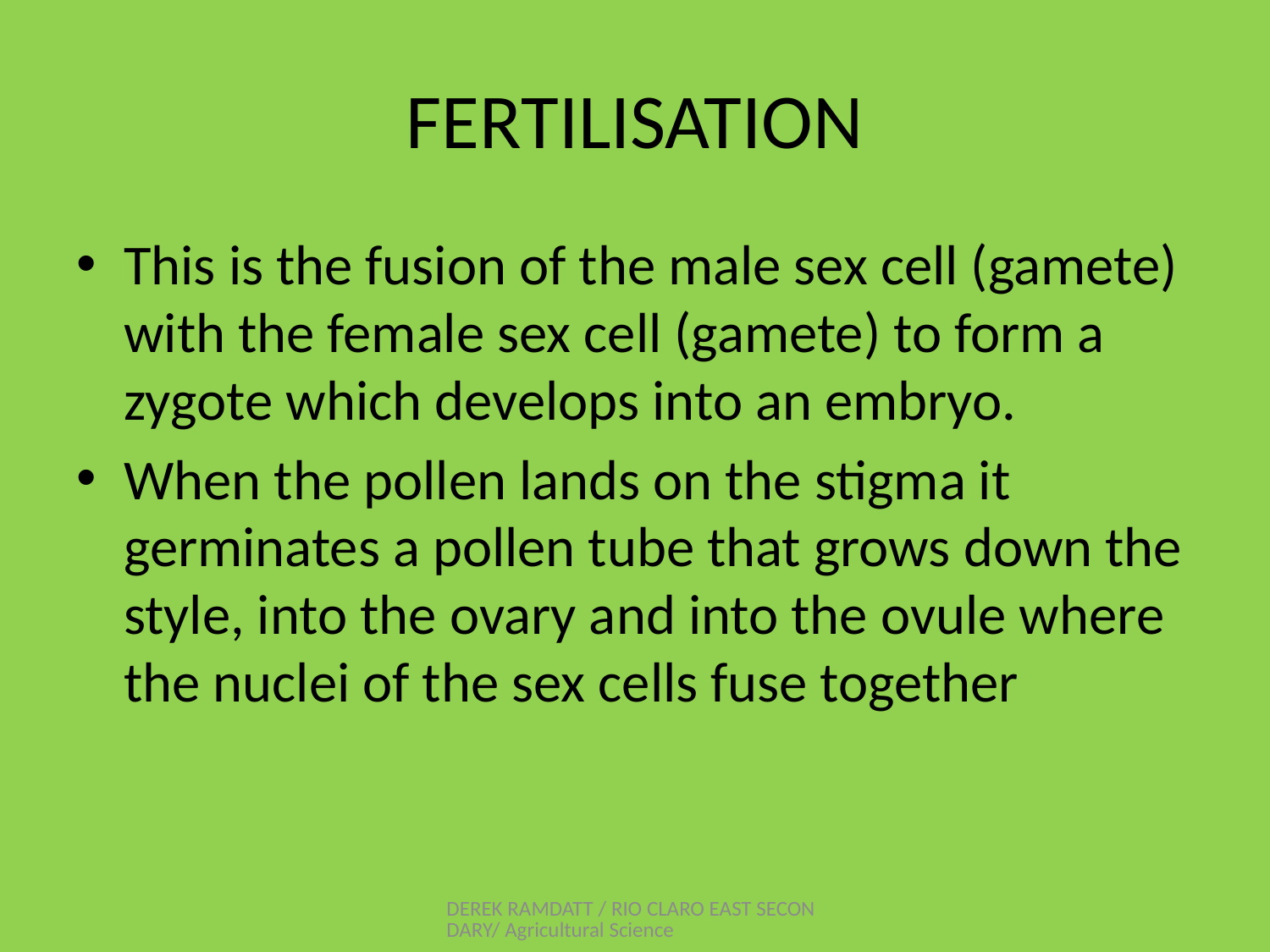

# FERTILISATION
This is the fusion of the male sex cell (gamete) with the female sex cell (gamete) to form a zygote which develops into an embryo.
When the pollen lands on the stigma it germinates a pollen tube that grows down the style, into the ovary and into the ovule where the nuclei of the sex cells fuse together
DEREK RAMDATT / RIO CLARO EAST SECONDARY/ Agricultural Science